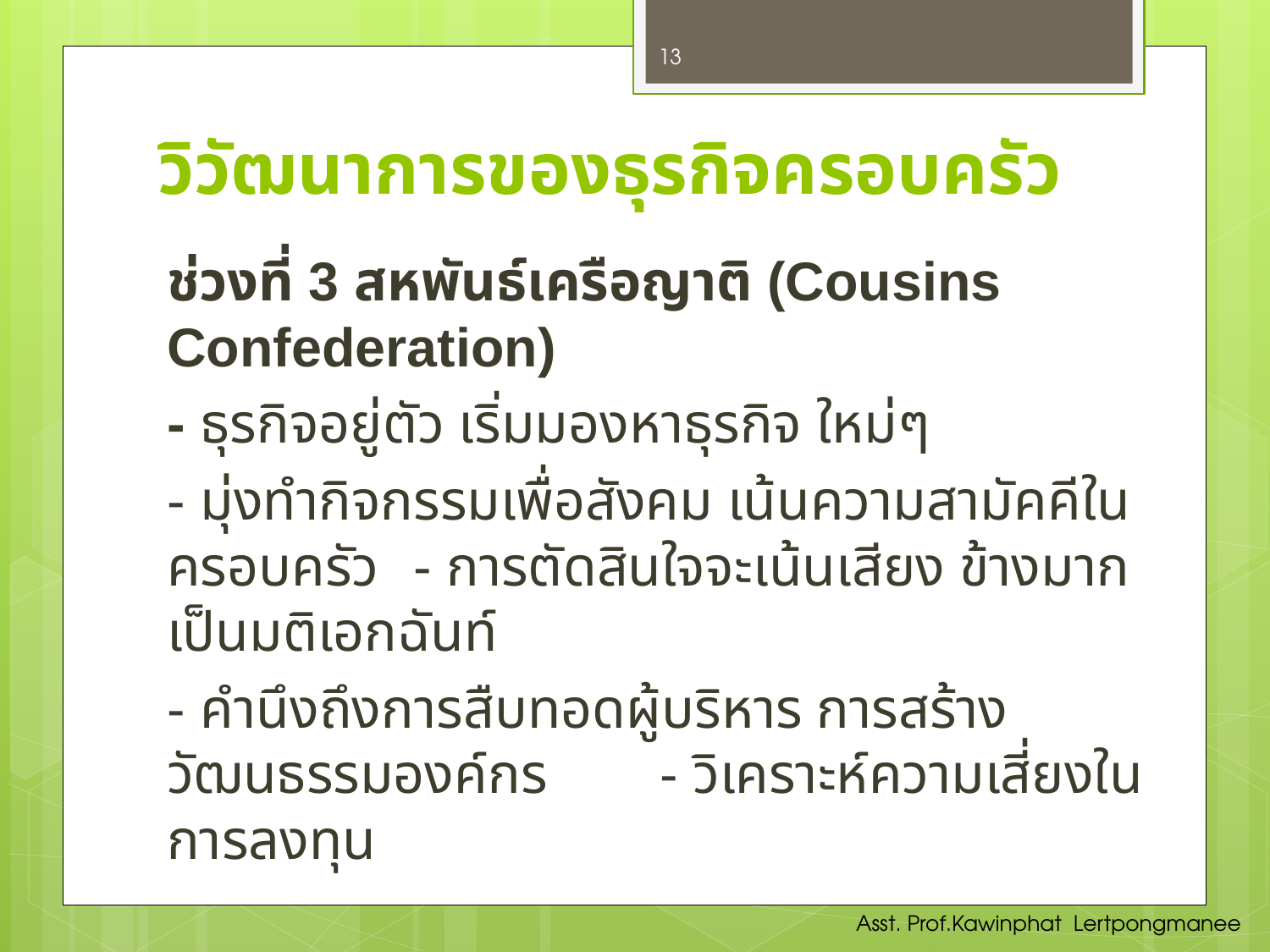

13
# วิวัฒนาการของธุรกิจครอบครัว
ช่วงที่ 3 สหพันธ์เครือญาติ (Cousins Confederation)
	- ธุรกิจอยู่ตัว เริ่มมองหาธุรกิจ ใหม่ๆ
	- มุ่งทำกิจกรรมเพื่อสังคม เน้นความสามัคคีในครอบครัว 	- การตัดสินใจจะเน้นเสียง ข้างมากเป็นมติเอกฉันท์
	- คำนึงถึงการสืบทอดผู้บริหาร การสร้างวัฒนธรรมองค์กร 	- วิเคราะห์ความเสี่ยงในการลงทุน

Asst. Prof.Kawinphat  Lertpongmanee